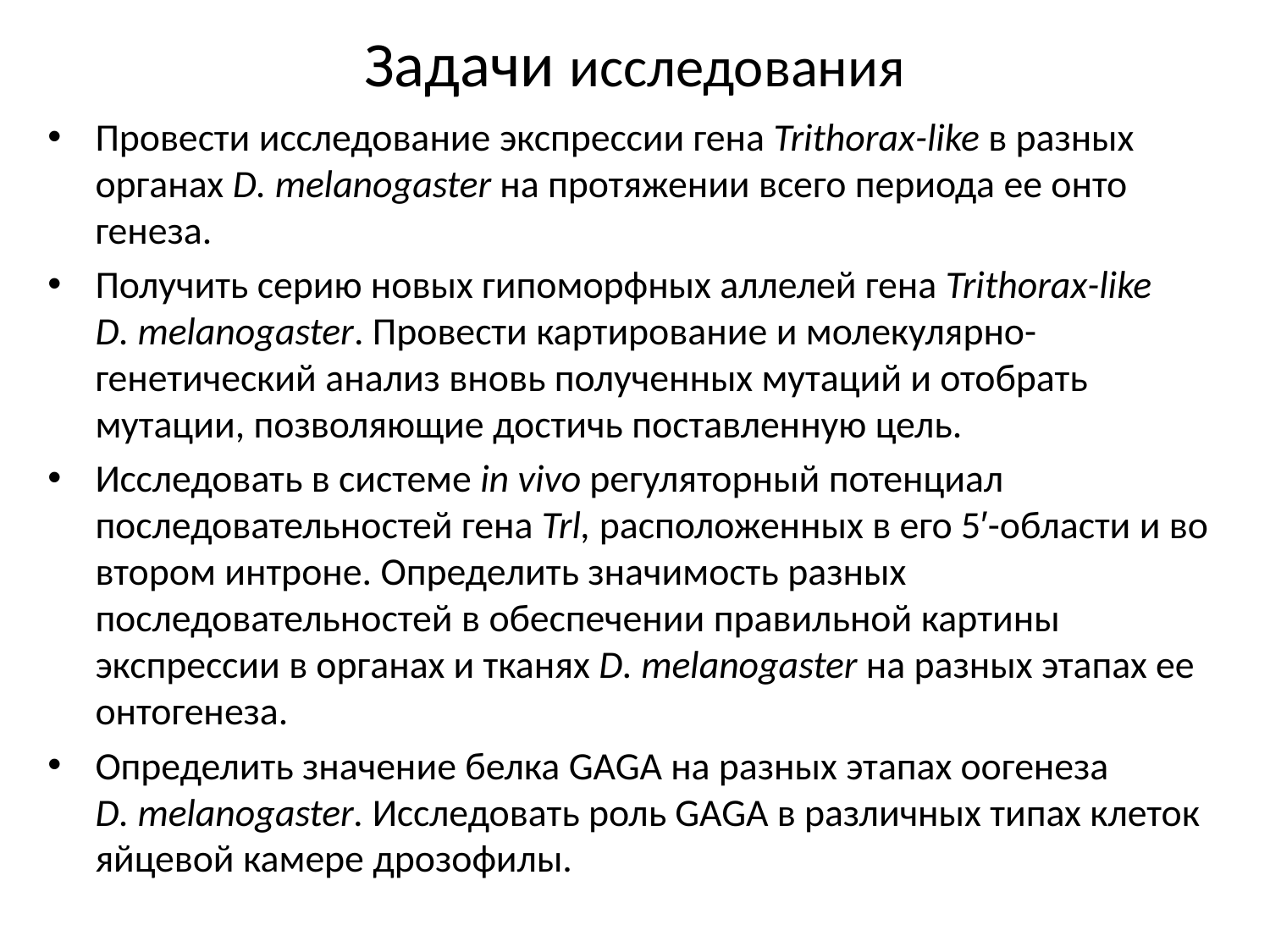

# Задачи исследования
Провести исследование экспрессии гена Trithorax-like в разных органах D. melanogaster на протяжении всего периода ее онто­генеза.
Получить серию новых гипоморфных аллелей гена Trithorax-like D. melanogaster. Провести картирование и молекулярно-генетический анализ вновь полученных мутаций и отобрать мутации, позволяющие достичь поставленную цель.
Исследовать в системе in vivo регуляторный потенциал последовательностей гена Trl, расположенных в его 5′-области и во втором интроне. Определить значимость разных последовательностей в обеспечении правильной картины экспрессии в органах и тканях D. melanogaster на разных этапах ее онтогенеза.
Определить значение белка GAGA на разных этапах оогенеза D. melanogaster. Исследовать роль GAGA в различных типах клеток яйцевой камере дрозофилы.